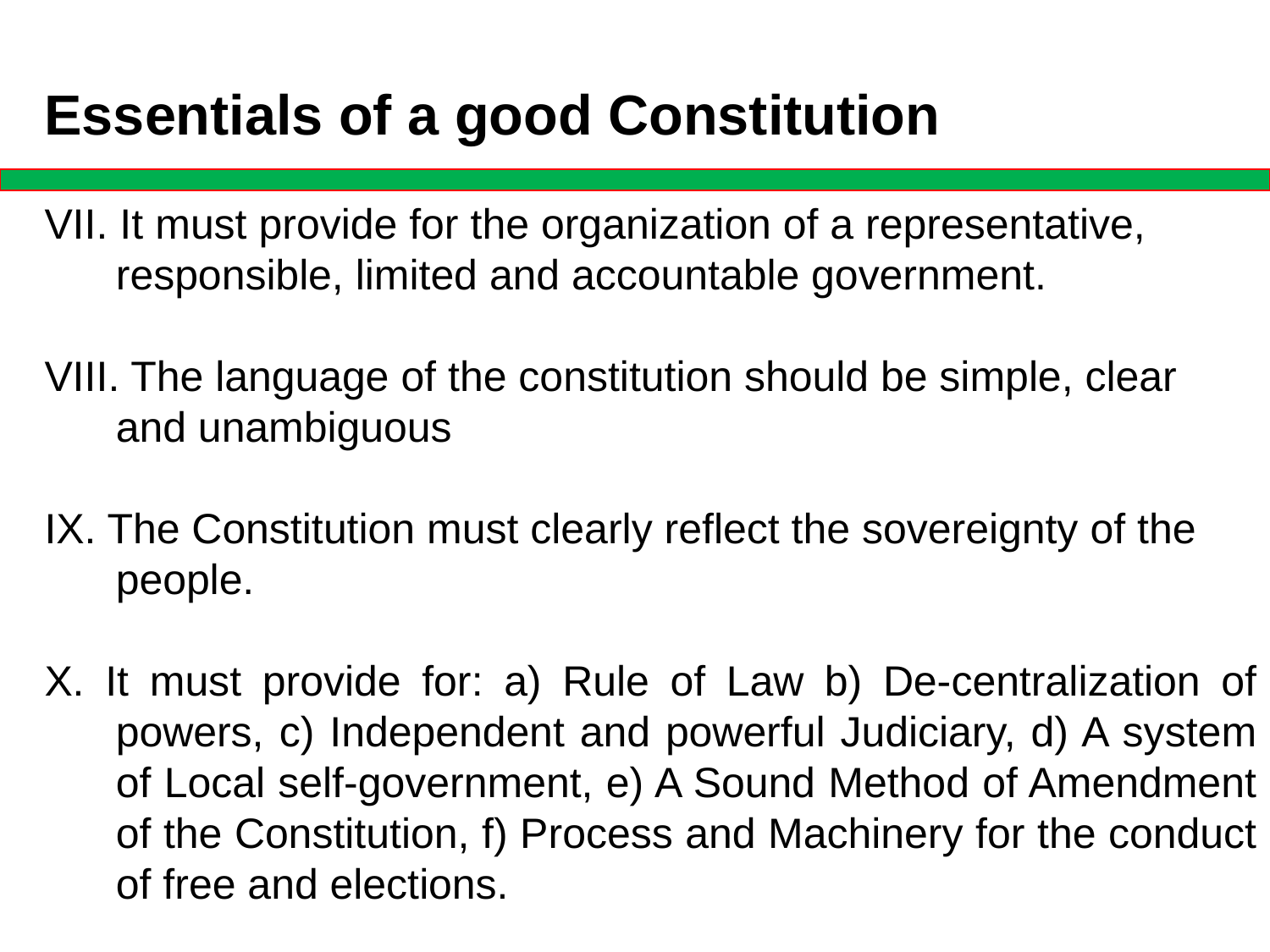

# Essentials of a good Constitution

VII. It must provide for the organization of a representative, responsible, limited and accountable government.

VIII. The language of the constitution should be simple, clear and unambiguous

IX. The Constitution must clearly reflect the sovereignty of the people.

X. It must provide for: a) Rule of Law b) De-centralization of powers, c) Independent and powerful Judiciary, d) A system of Local self-government, e) A Sound Method of Amendment of the Constitution, f) Process and Machinery for the conduct of free and elections.